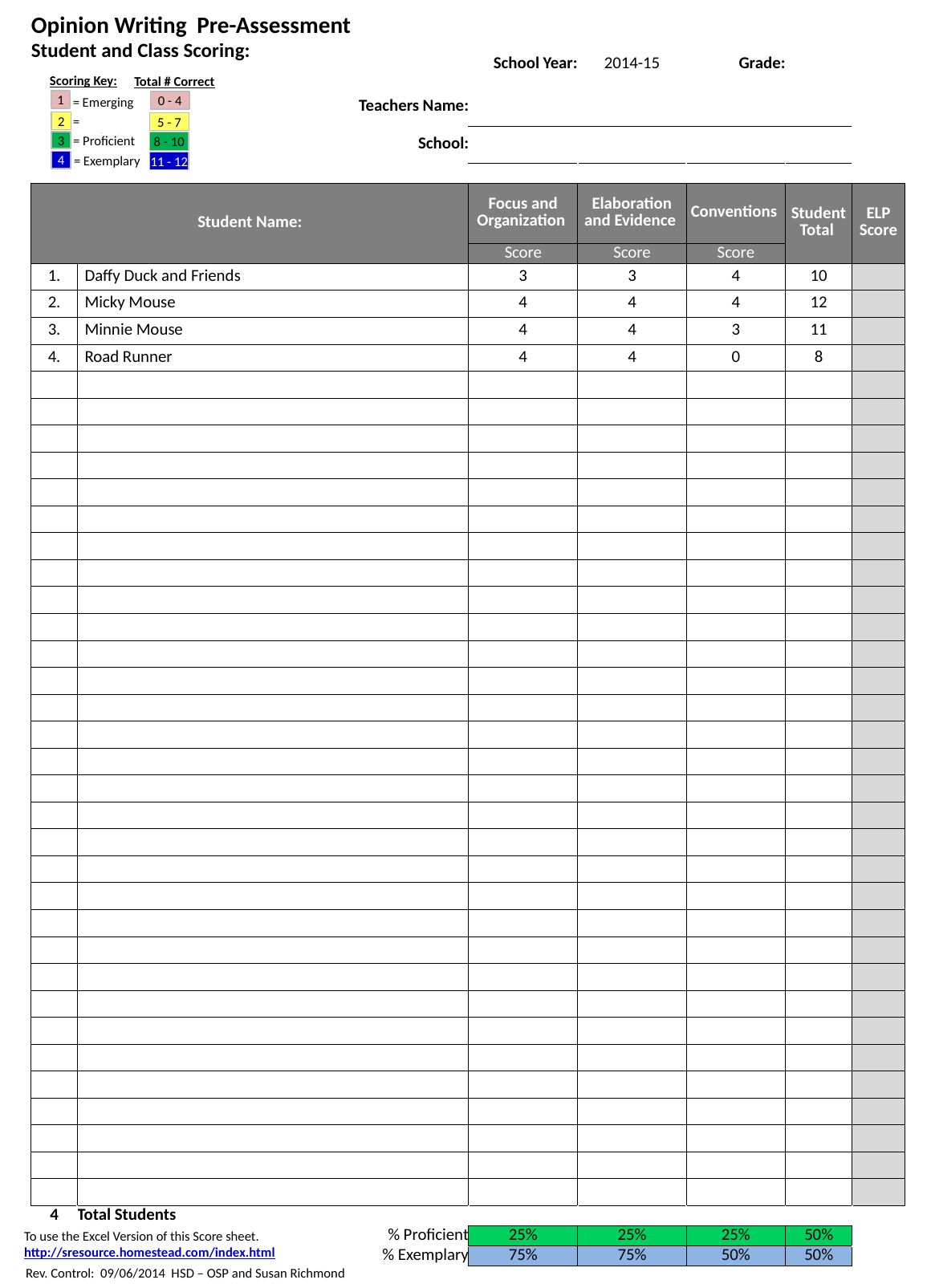

| Opinion Writing Pre-Assessment |  |  |  |  |  |  |  |
| --- | --- | --- | --- | --- | --- | --- | --- |
| Student and Class Scoring: |  |  | School Year: | 2014-15 | Grade: |  |  |
|  |  | Teachers Name: |  |  |  |  |  |
|  |  | School: |  |  |  |  |  |
|  |  |  |  |  |  |  |  |
| Student Name: |  |  | Focus and Organization | Elaboration and Evidence | Conventions | Student Total | ELP Score |
|  |  |  | Score | Score | Score |  |  |
| 1. | Daffy Duck and Friends |  | 3 | 3 | 4 | 10 |  |
| 2. | Micky Mouse |  | 4 | 4 | 4 | 12 |  |
| 3. | Minnie Mouse |  | 4 | 4 | 3 | 11 |  |
| 4. | Road Runner |  | 4 | 4 | 0 | 8 |  |
|  |  |  |  |  |  | 0 |  |
|  |  |  |  |  |  | 0 |  |
|  |  |  |  |  |  | 0 |  |
|  |  |  |  |  |  | 0 |  |
|  |  |  |  |  |  | 0 |  |
|  |  |  |  |  |  | 0 |  |
|  |  |  |  |  |  | 0 |  |
|  |  |  |  |  |  | 0 |  |
|  |  |  |  |  |  | 0 |  |
|  |  |  |  |  |  | 0 |  |
|  |  |  |  |  |  | 0 |  |
|  |  |  |  |  |  | 0 |  |
|  |  |  |  |  |  | 0 |  |
|  |  |  |  |  |  | 0 |  |
|  |  |  |  |  |  | 0 |  |
|  |  |  |  |  |  | 0 |  |
|  |  |  |  |  |  | 0 |  |
|  |  |  |  |  |  | 0 |  |
|  |  |  |  |  |  | 0 |  |
|  |  |  |  |  |  | 0 |  |
|  |  |  |  |  |  | 0 |  |
|  |  |  |  |  |  | 0 |  |
|  |  |  |  |  |  | 0 |  |
|  |  |  |  |  |  | 0 |  |
|  |  |  |  |  |  | 0 |  |
|  |  |  |  |  |  | 0 |  |
|  |  |  |  |  |  | 0 |  |
|  |  |  |  |  |  | 0 |  |
|  |  |  |  |  |  | 0 |  |
|  |  |  |  |  |  | 0 |  |
|  |  |  |  |  |  | 0 |  |
| 4 | Total Students |  |  |  |  |  |  |
|  | % Proficient |  | 25% | 25% | 25% | 50% |  |
|  | % Exemplary |  | 75% | 75% | 50% | 50% |  |
Scoring Key:
Total # Correct
1
0 - 4
= Emerging
2
5 - 7
= Developing
3
8 - 10
= Proficient
4
11 - 12
= Exemplary
To use the Excel Version of this Score sheet. http://sresource.homestead.com/index.html